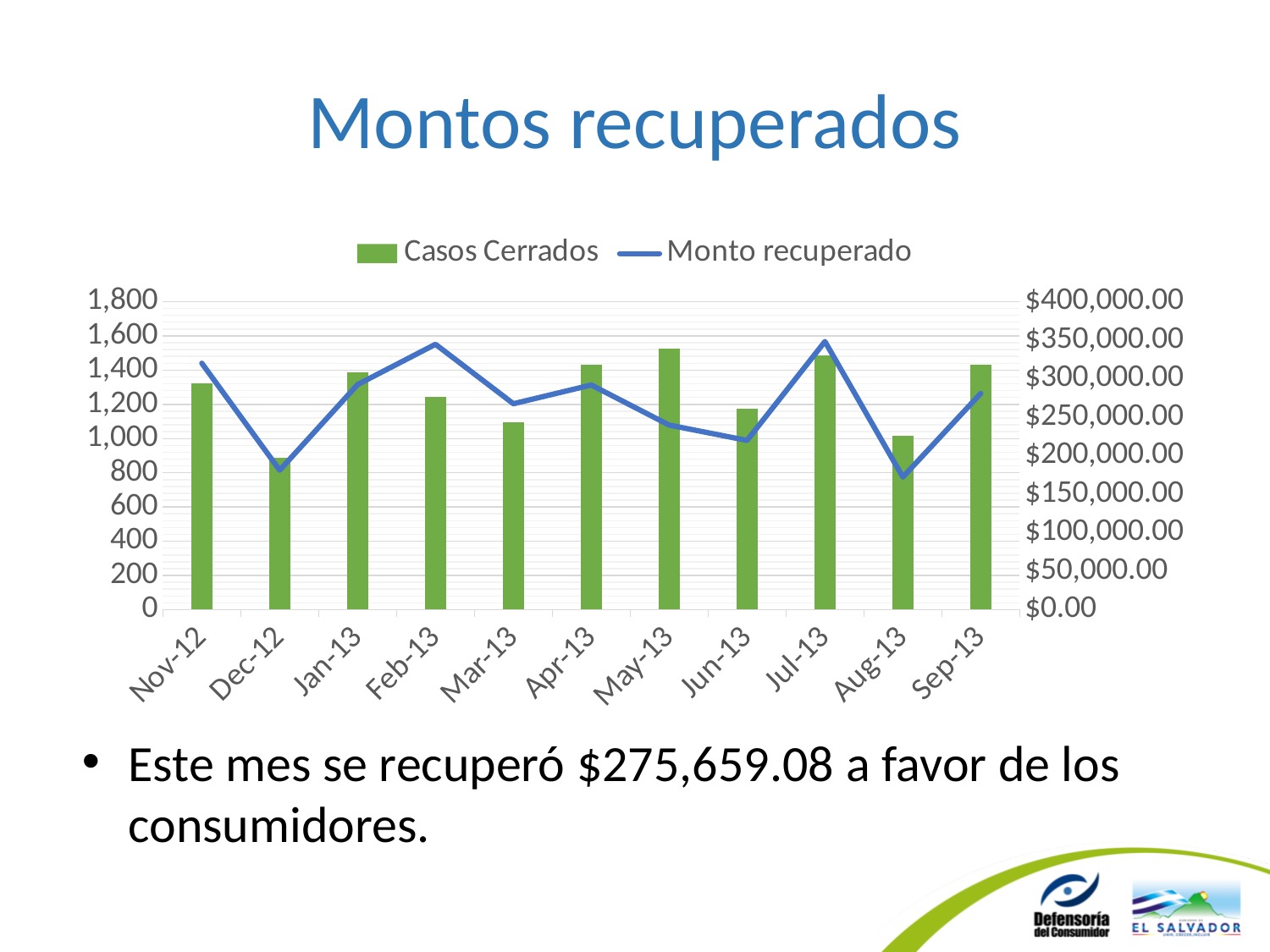

# Montos recuperados

### Chart

| Category | Casos Cerrados | Monto recuperado |
|---|---|---|
| 41214 | 1324.0 | 320111.4400000001 |
| 41244 | 889.0 | 181144.29000000004 |
| 41275 | 1389.0 | 292359.13999999966 |
| 41306 | 1246.0 | 344680.8100000003 |
| 41334 | 1097.0 | 267441.11999999976 |
| 41365 | 1432.0 | 291760.66000000003 |
| 41395 | 1524.0 | 239773.57 |
| 41426 | 1172.0 | 219805.75000000003 |
| 41456 | 1487.0 | 348277.39999999997 |
| 41487 | 1015.0 | 172118.86999999988 |
| 41518 | 1433.0 | 280863.32999999996 |
Este mes se recuperó $275,659.08 a favor de los consumidores.